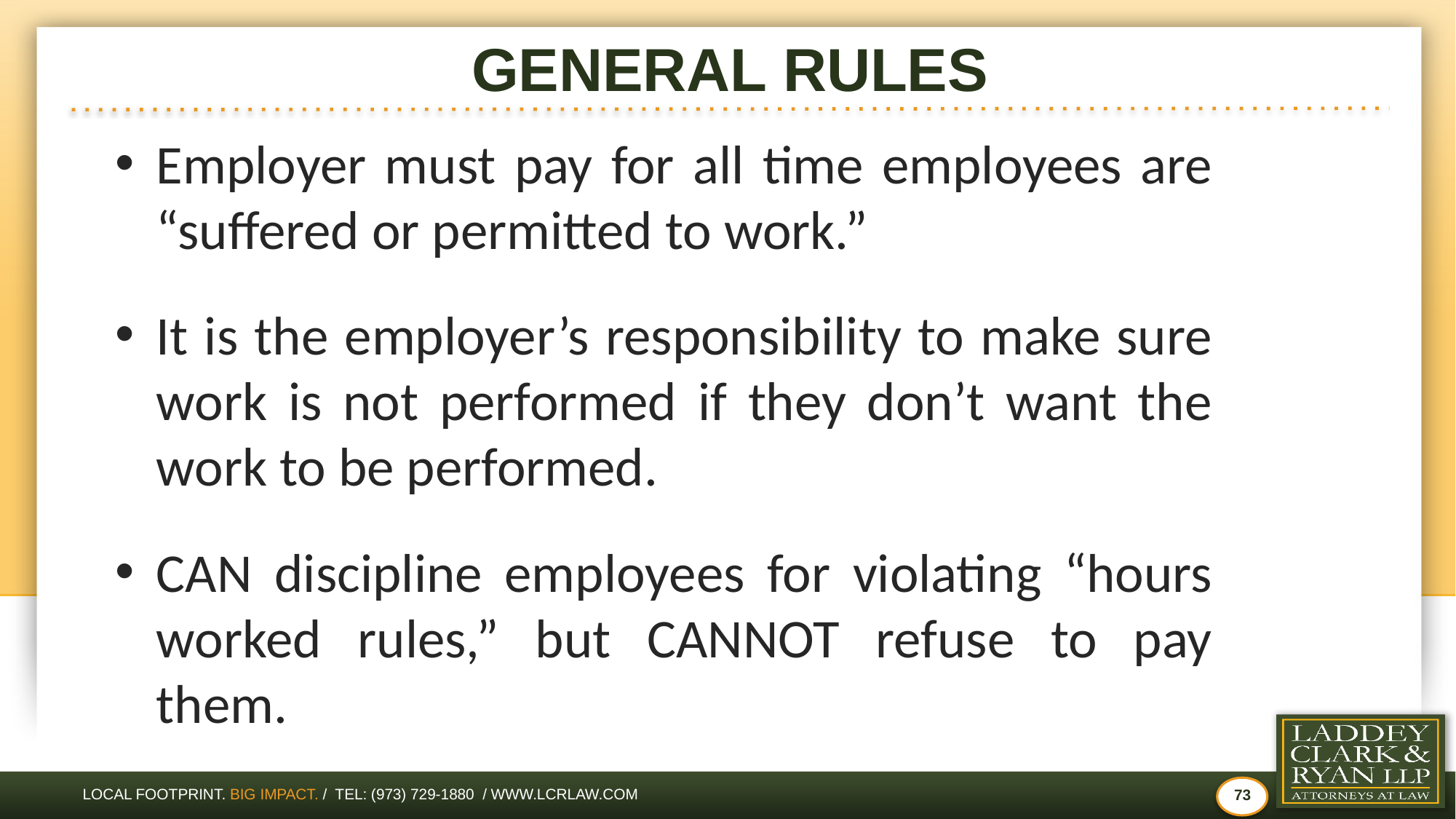

# GENERAL RULES
Employer must pay for all time employees are “suffered or permitted to work.”

It is the employer’s responsibility to make sure work is not performed if they don’t want the work to be performed.

CAN discipline employees for violating “hours worked rules,” but CANNOT refuse to pay them.